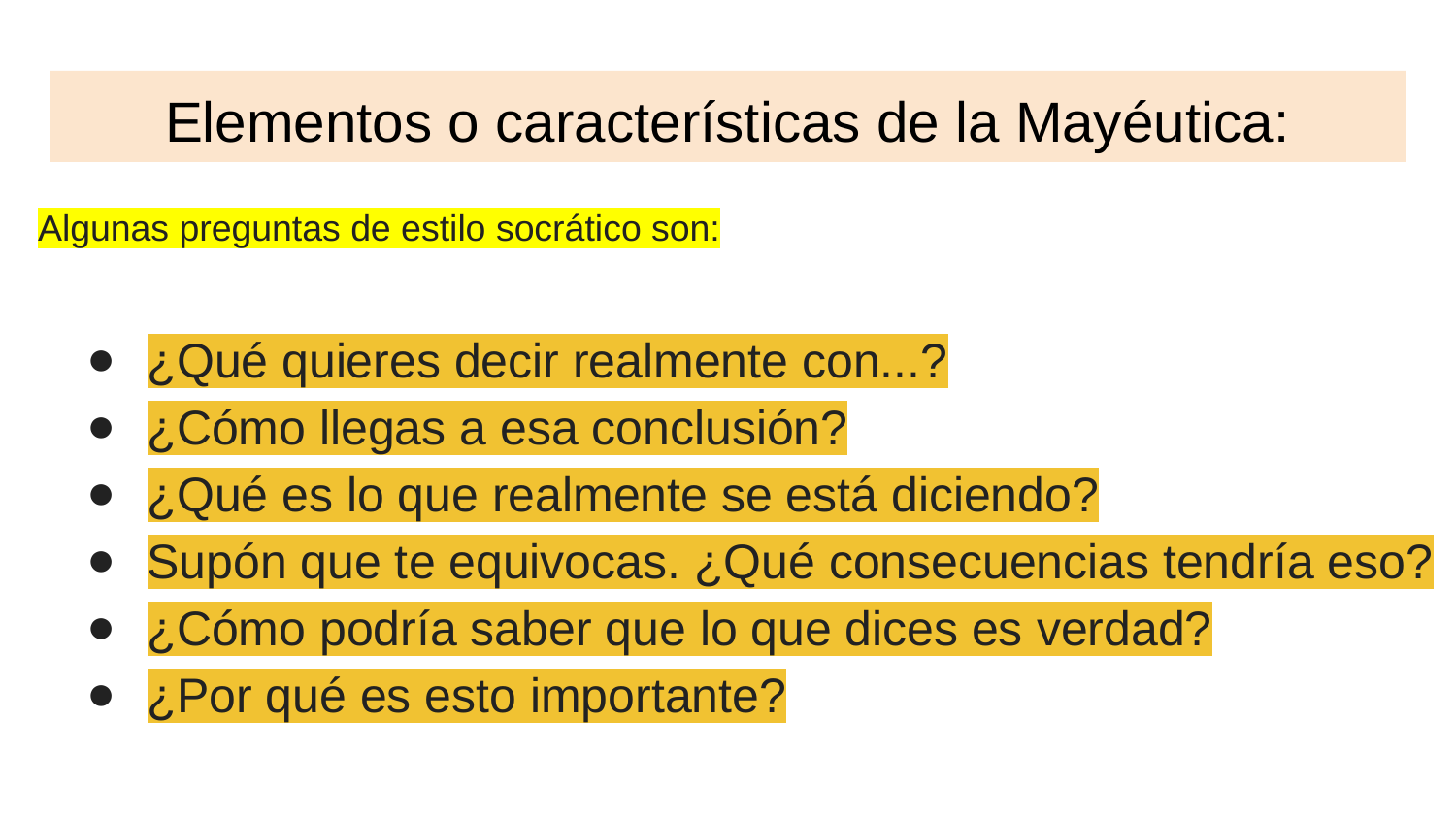

# Elementos o características de la Mayéutica:
Algunas preguntas de estilo socrático son:

¿Qué quieres decir realmente con...?
¿Cómo llegas a esa conclusión?
¿Qué es lo que realmente se está diciendo?
Supón que te equivocas. ¿Qué consecuencias tendría eso?
¿Cómo podría saber que lo que dices es verdad?
¿Por qué es esto importante?